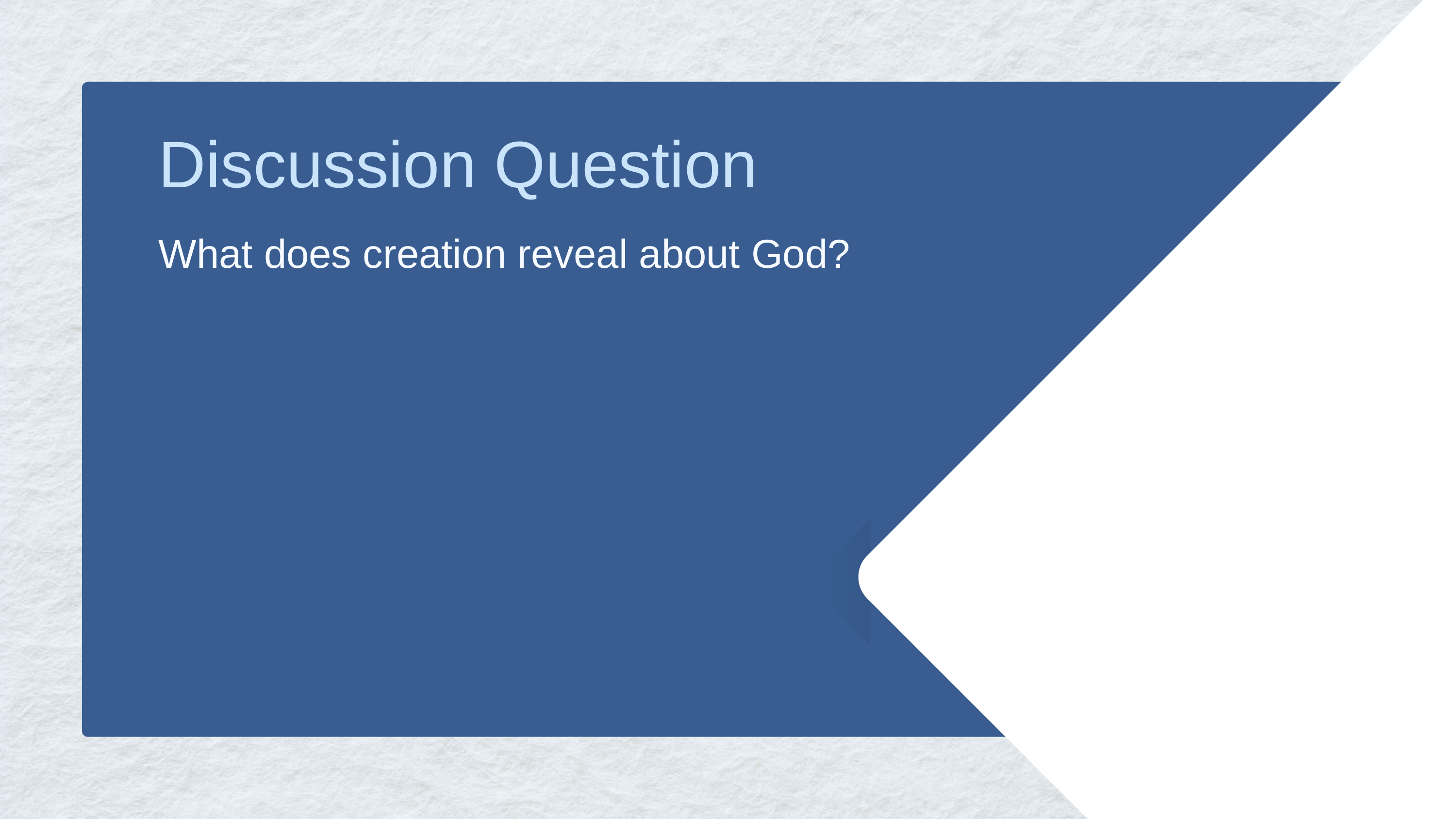

Discussion Question

What does creation reveal about God?